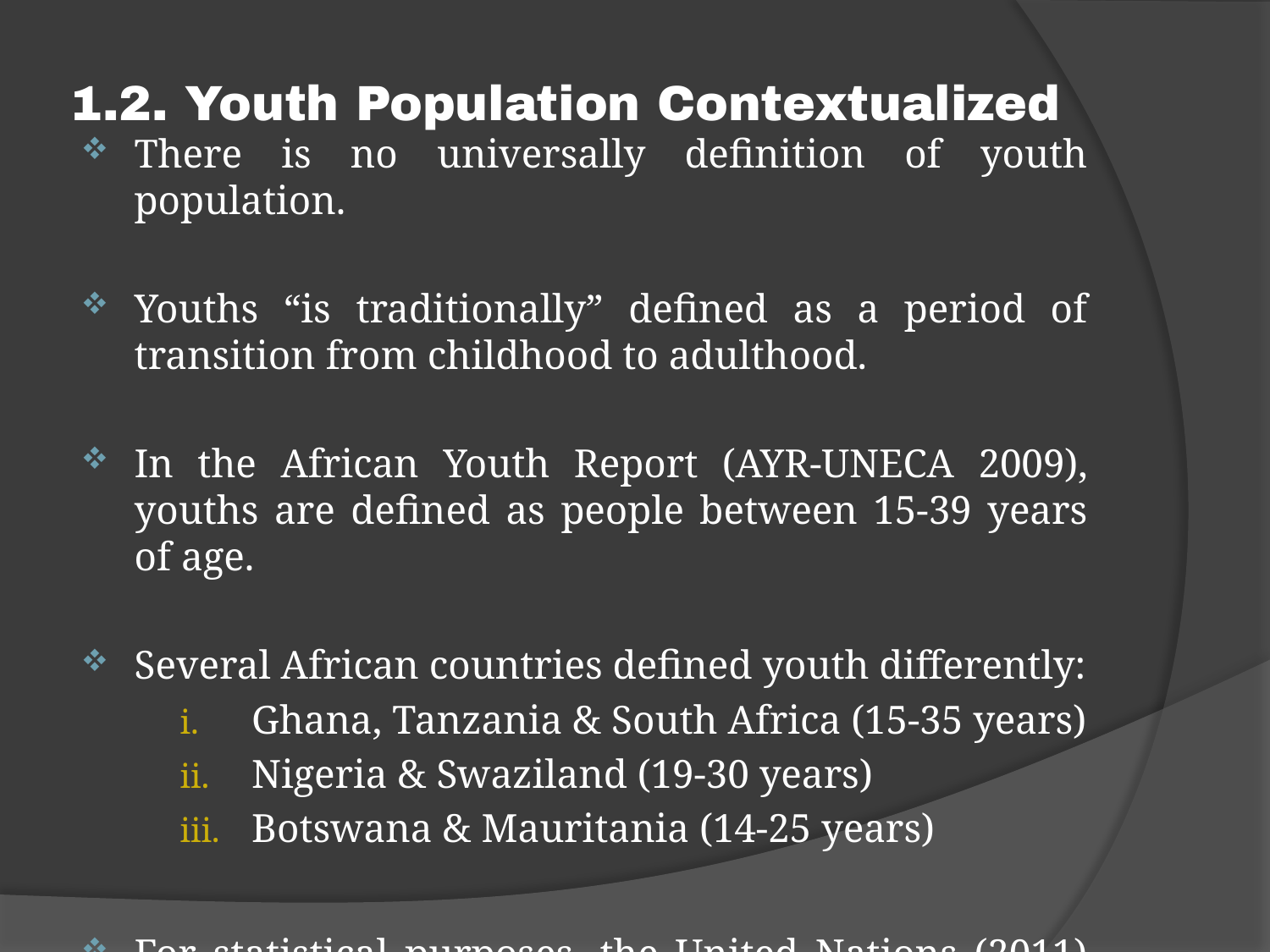

# 1.2. Youth Population Contextualized
There is no universally definition of youth population.

Youths “is traditionally” defined as a period of transition from childhood to adulthood.

In the African Youth Report (AYR-UNECA 2009), youths are defined as people between 15-39 years of age.

Several African countries defined youth differently:
Ghana, Tanzania & South Africa (15-35 years)
Nigeria & Swaziland (19-30 years)
Botswana & Mauritania (14-25 years)

For statistical purposes, the United Nations (2011) defined youths as that aged 15-25 years.